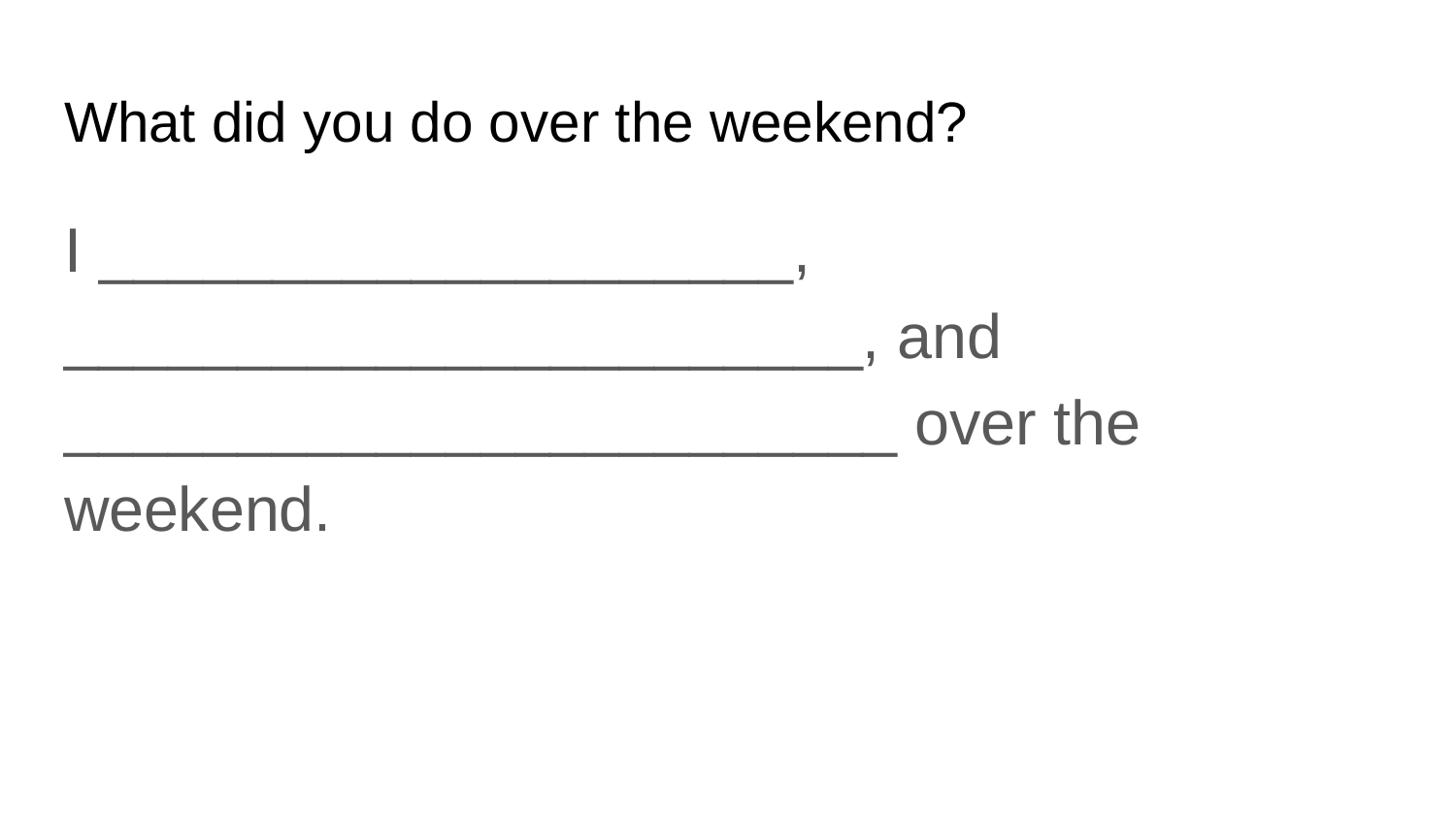

# What did you do over the weekend?
I ____________________, _______________________, and ________________________ over the weekend.